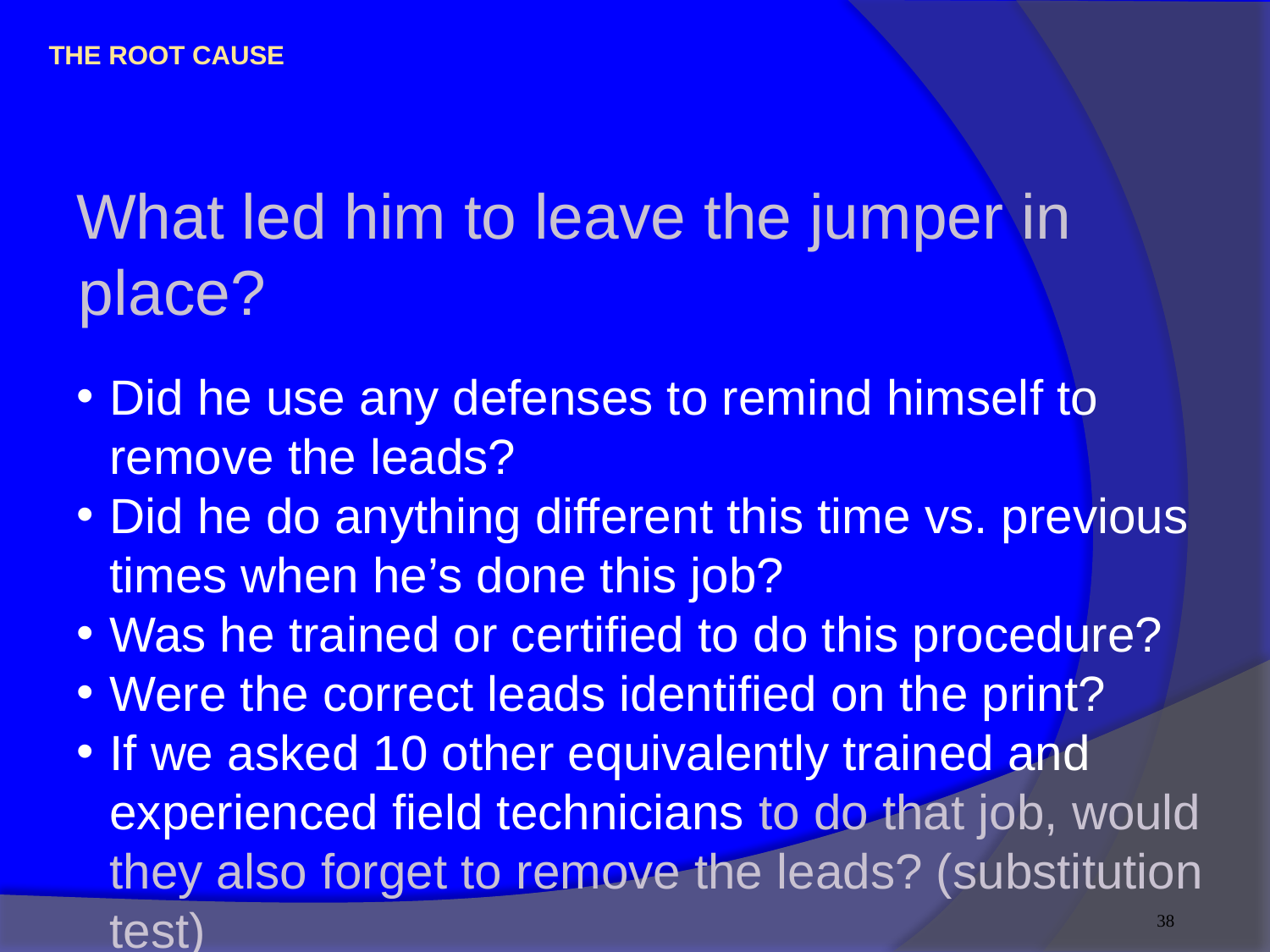

# The Root Cause
What led him to leave the jumper in place?

Did he use any defenses to remind himself to remove the leads?
Did he do anything different this time vs. previous times when he’s done this job?
Was he trained or certified to do this procedure?
Were the correct leads identified on the print?
If we asked 10 other equivalently trained and experienced field technicians to do that job, would they also forget to remove the leads? (substitution test)
38